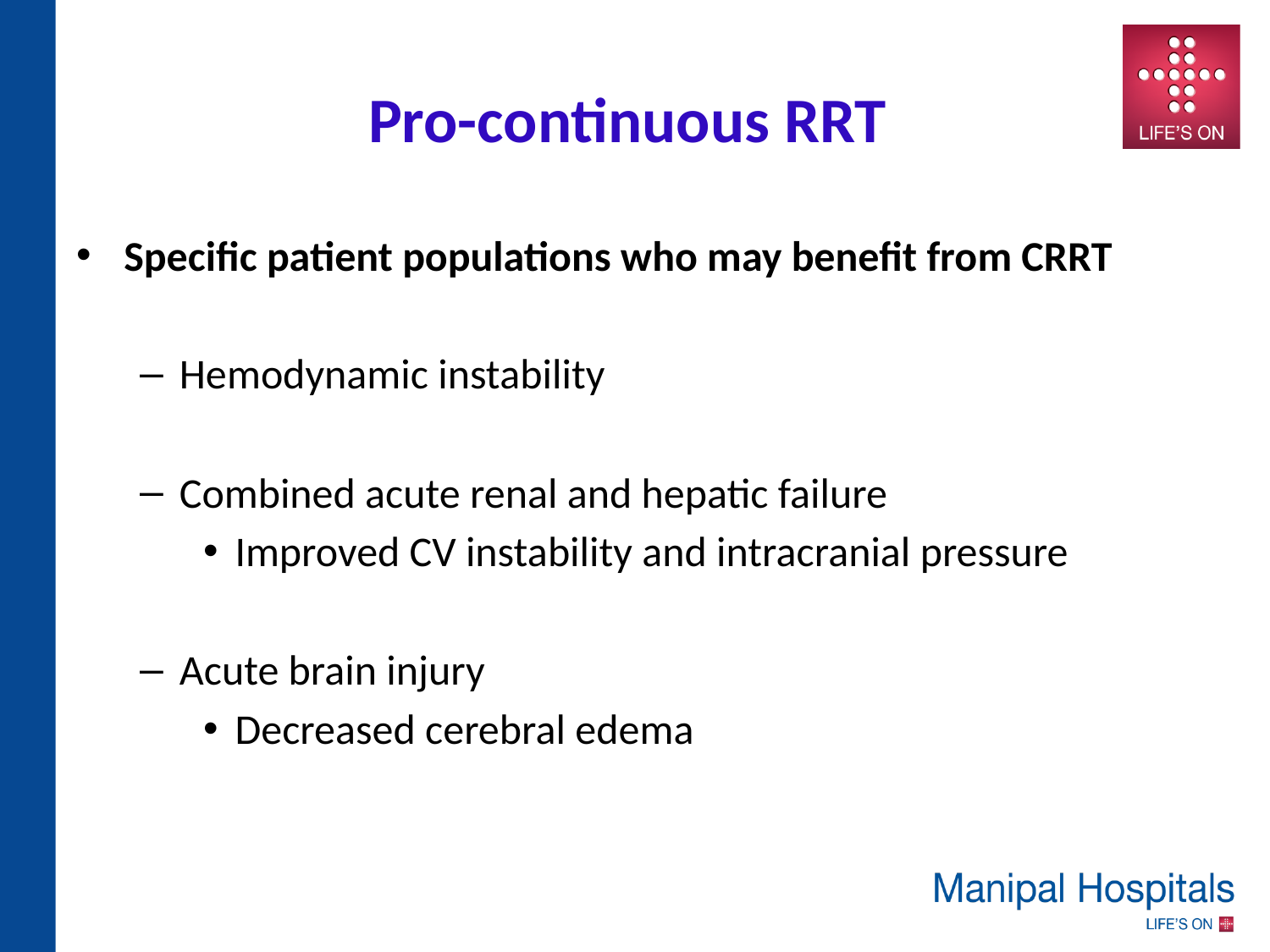

Pro-continuous RRT
Specific patient populations who may benefit from CRRT

Hemodynamic instability

Combined acute renal and hepatic failure
Improved CV instability and intracranial pressure

Acute brain injury
Decreased cerebral edema